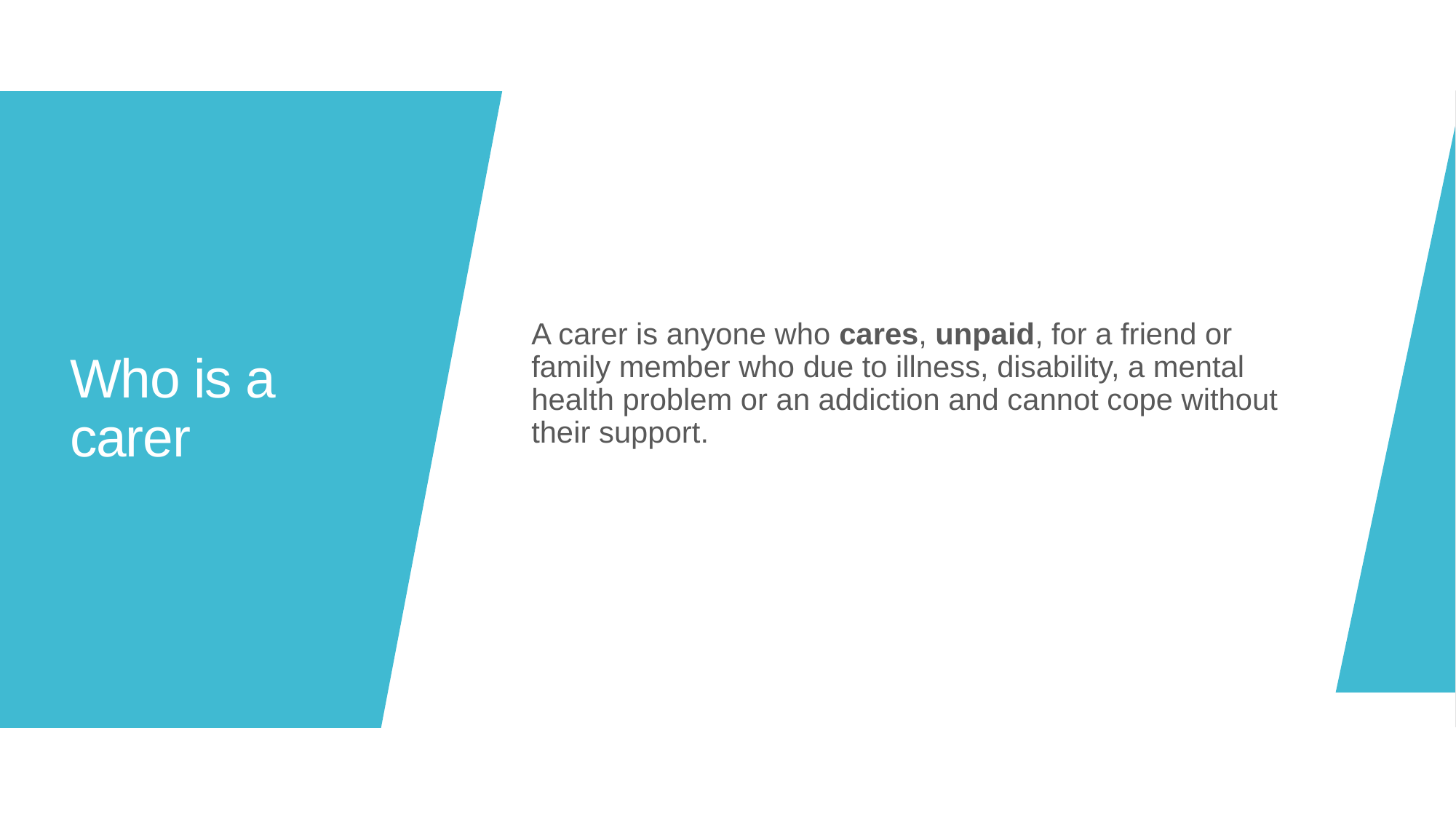

A carer is anyone who cares, unpaid, for a friend or family member who due to illness, disability, a mental health problem or an addiction and cannot cope without their support.

# Who is a carer